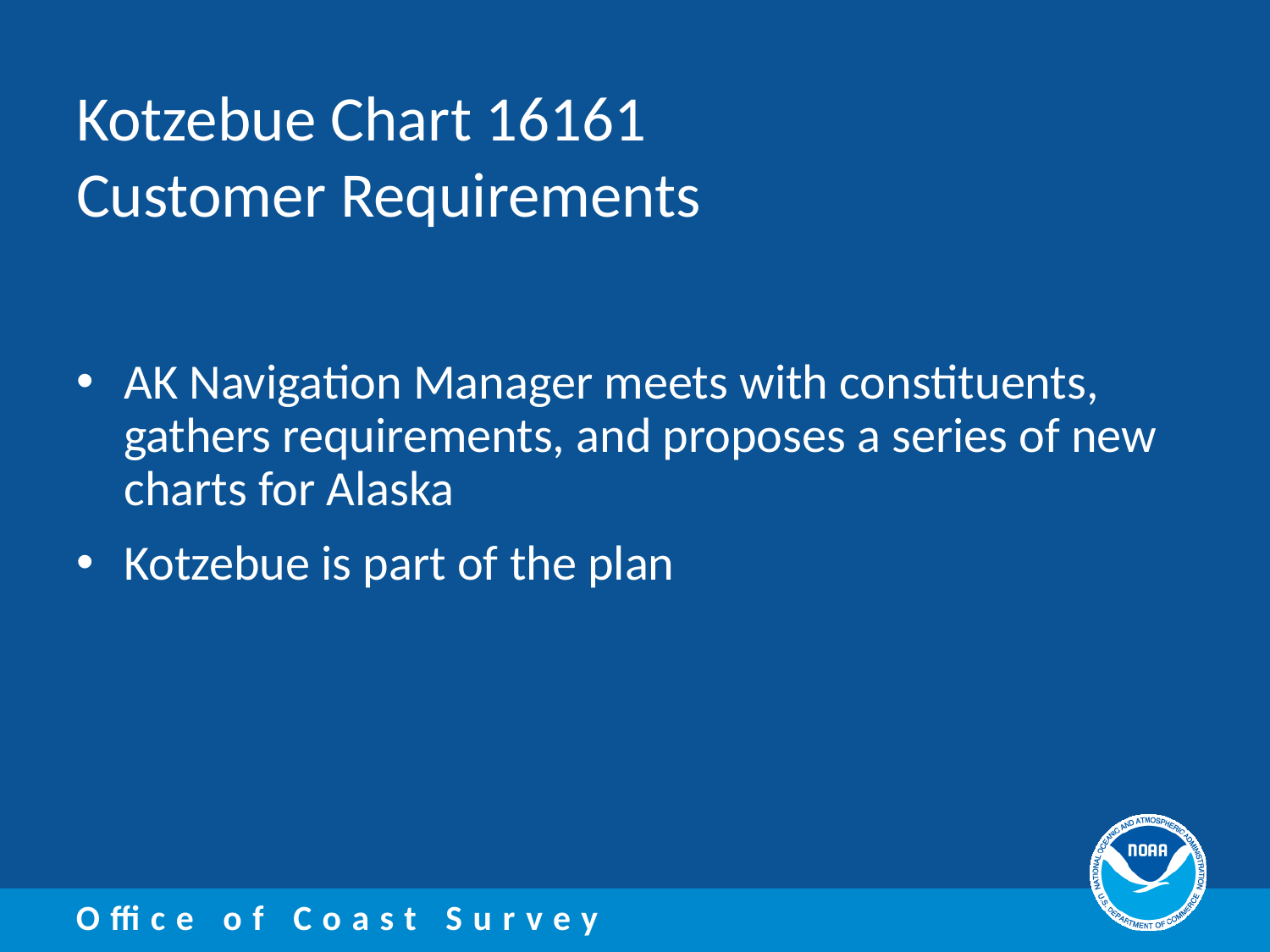

# Kotzebue Chart 16161 Customer Requirements

AK Navigation Manager meets with constituents, gathers requirements, and proposes a series of new charts for Alaska
Kotzebue is part of the plan